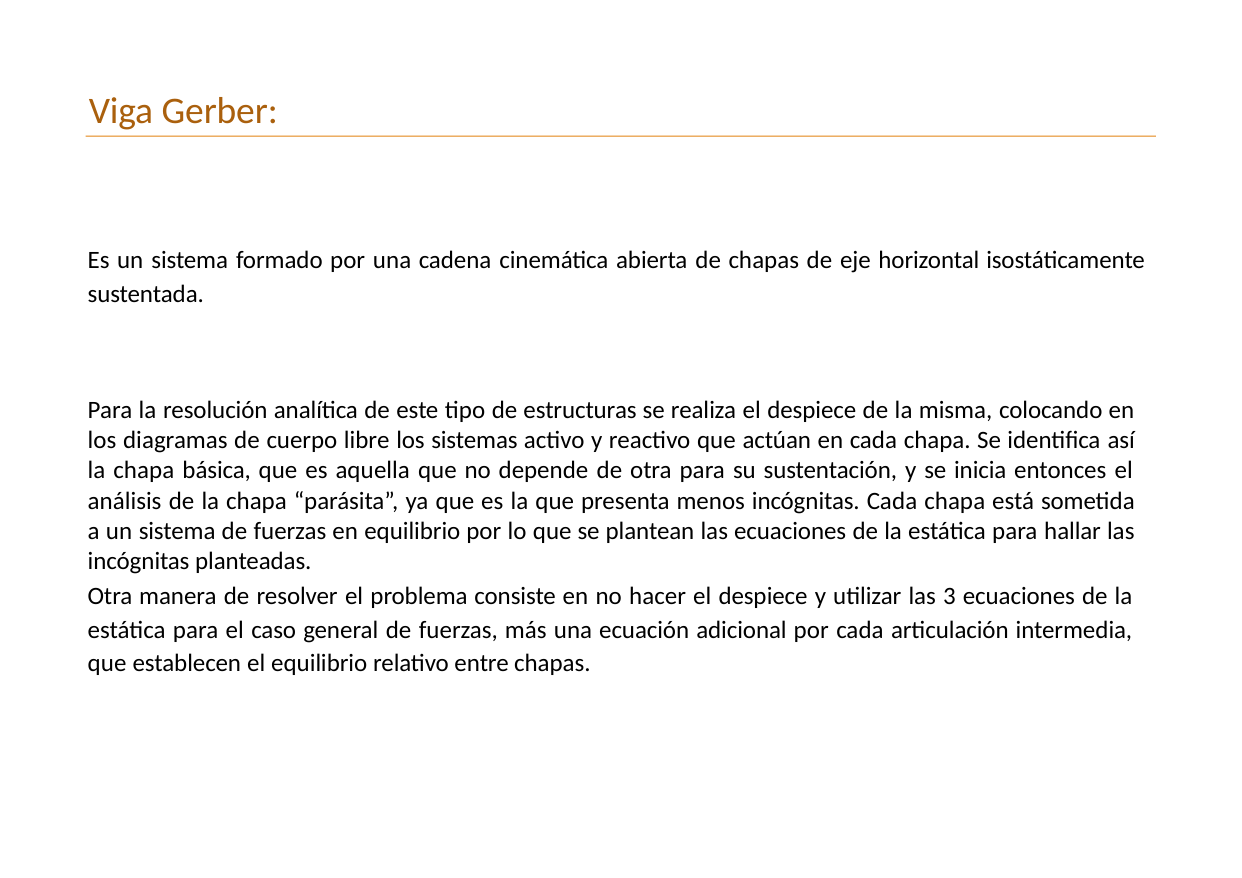

# Viga Gerber:

Es un sistema formado por una cadena cinemática abierta de chapas de eje horizontal isostáticamente  sustentada.

Para la resolución analítica de este tipo de estructuras se realiza el despiece de la misma, colocando en  los diagramas de cuerpo libre los sistemas activo y reactivo que actúan en cada chapa. Se identifica así  la chapa básica, que es aquella que no depende de otra para su sustentación, y se inicia entonces el  análisis de la chapa “parásita”, ya que es la que presenta menos incógnitas. Cada chapa está sometida  a un sistema de fuerzas en equilibrio por lo que se plantean las ecuaciones de la estática para hallar las  incógnitas planteadas.
Otra manera de resolver el problema consiste en no hacer el despiece y utilizar las 3 ecuaciones de la  estática para el caso general de fuerzas, más una ecuación adicional por cada articulación intermedia,  que establecen el equilibrio relativo entre chapas.